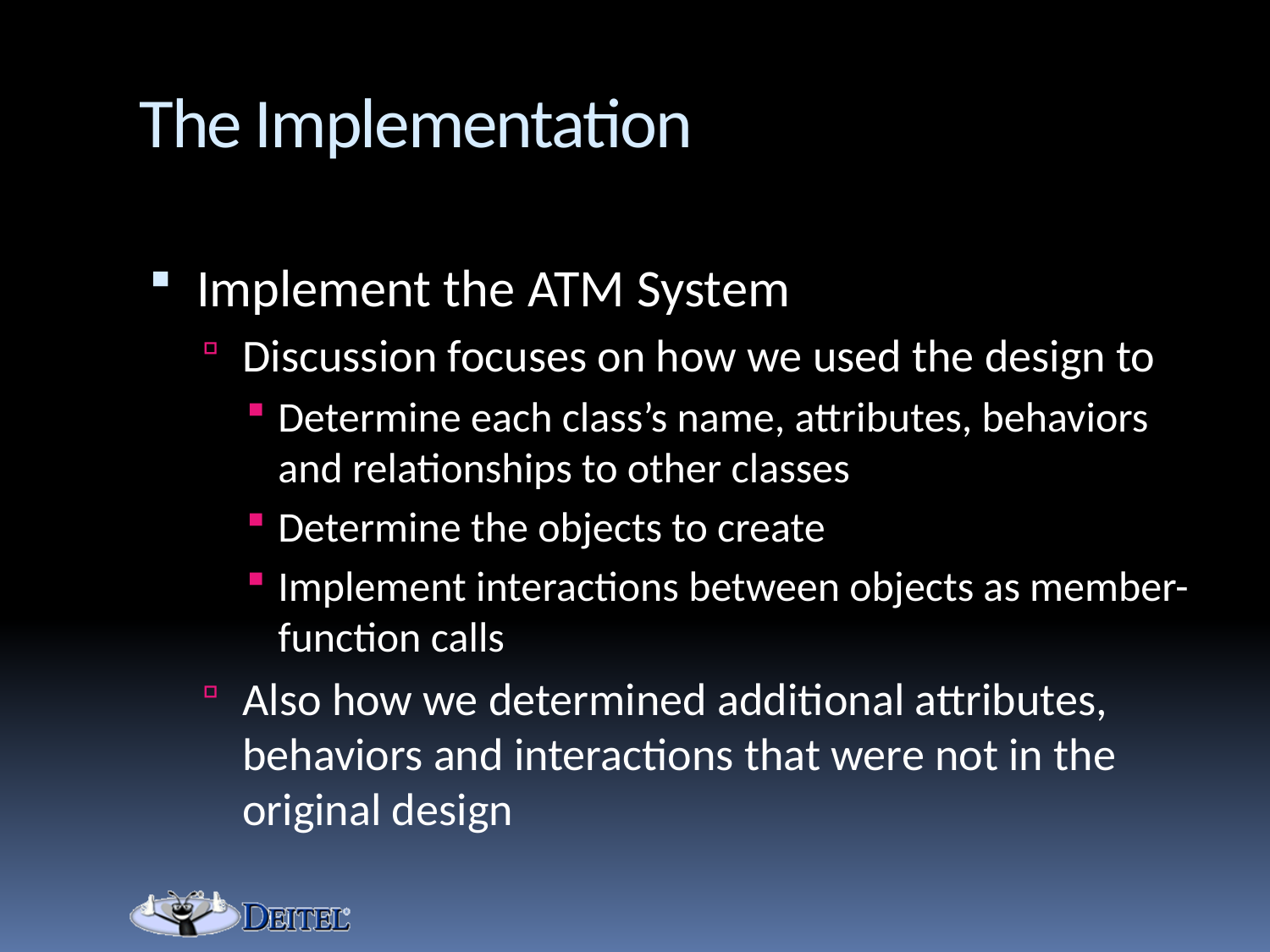

# The Implementation
Implement the ATM System
Discussion focuses on how we used the design to
Determine each class’s name, attributes, behaviors and relationships to other classes
Determine the objects to create
Implement interactions between objects as member-function calls
Also how we determined additional attributes, behaviors and interactions that were not in the original design